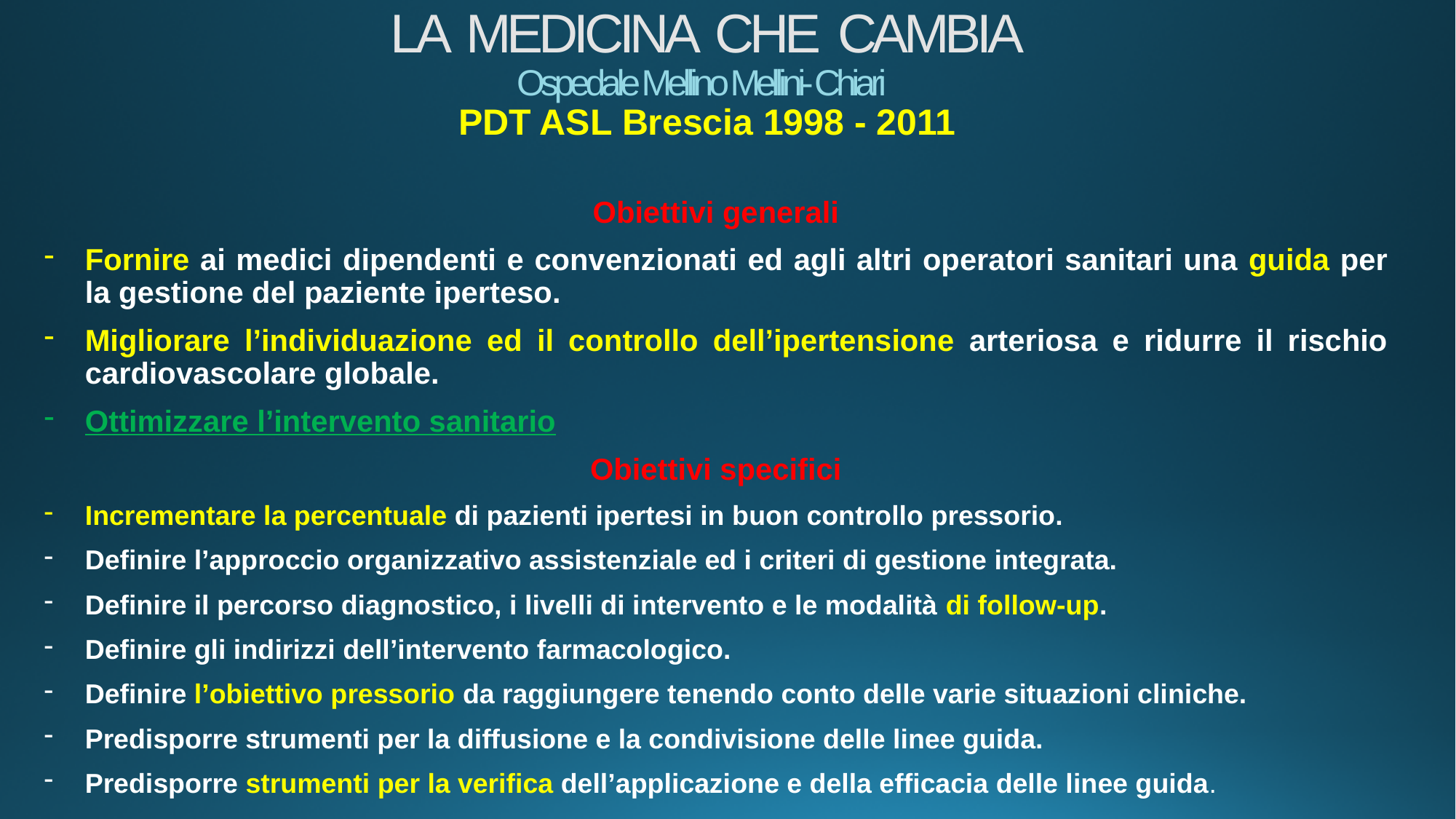

# LA  MEDICINA  CHE  CAMBIA Ospedale Mellino Mellini- Chiari PDT ASL Brescia 1998 - 2011
Obiettivi generali
Fornire ai medici dipendenti e convenzionati ed agli altri operatori sanitari una guida per la gestione del paziente iperteso.
Migliorare l’individuazione ed il controllo dell’ipertensione arteriosa e ridurre il rischio cardiovascolare globale.
Ottimizzare l’intervento sanitario
Obiettivi specifici
Incrementare la percentuale di pazienti ipertesi in buon controllo pressorio.
Definire l’approccio organizzativo assistenziale ed i criteri di gestione integrata.
Definire il percorso diagnostico, i livelli di intervento e le modalità di follow-up.
Definire gli indirizzi dell’intervento farmacologico.
Definire l’obiettivo pressorio da raggiungere tenendo conto delle varie situazioni cliniche.
Predisporre strumenti per la diffusione e la condivisione delle linee guida.
Predisporre strumenti per la verifica dell’applicazione e della efficacia delle linee guida.